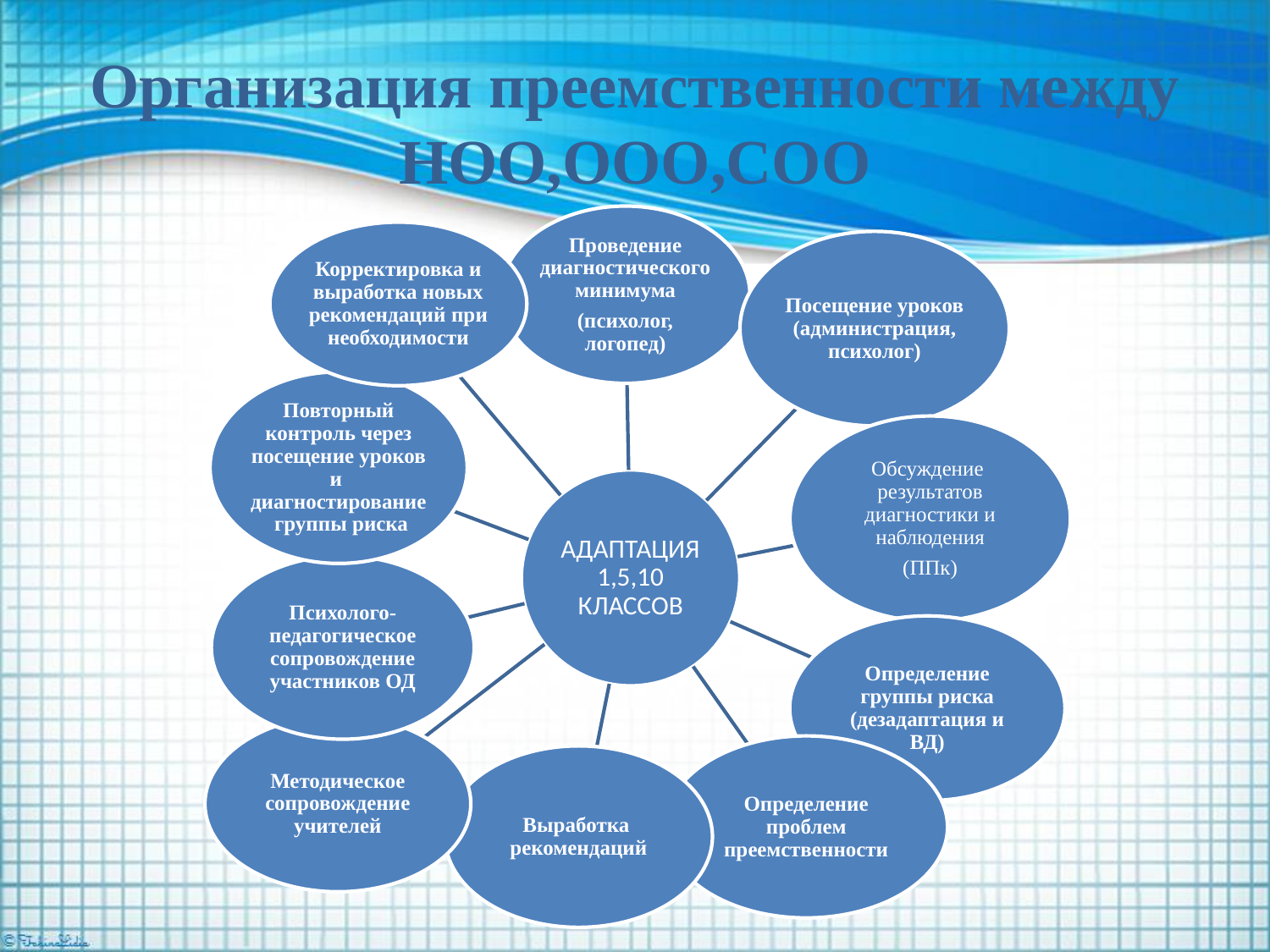

# Организация преемственности между НОО,ООО,СОО
АДАПТАЦИЯ 1,5,10 КЛАССОВ

Проведение диагностического минимума
(психолог, логопед)

Посещение уроков (администрация, психолог)

Обсуждение  результатов диагностики и наблюдения
(ППк)

Определение группы риска (дезадаптация и ВД)

Определение проблем преемственности

Выработка  рекомендаций

Методическое сопровождение учителей

Психолого-педагогическое сопровождение участников ОД

Повторный контроль через посещение уроков и  диагностирование  группы риска

Корректировка и выработка новых рекомендаций при необходимости